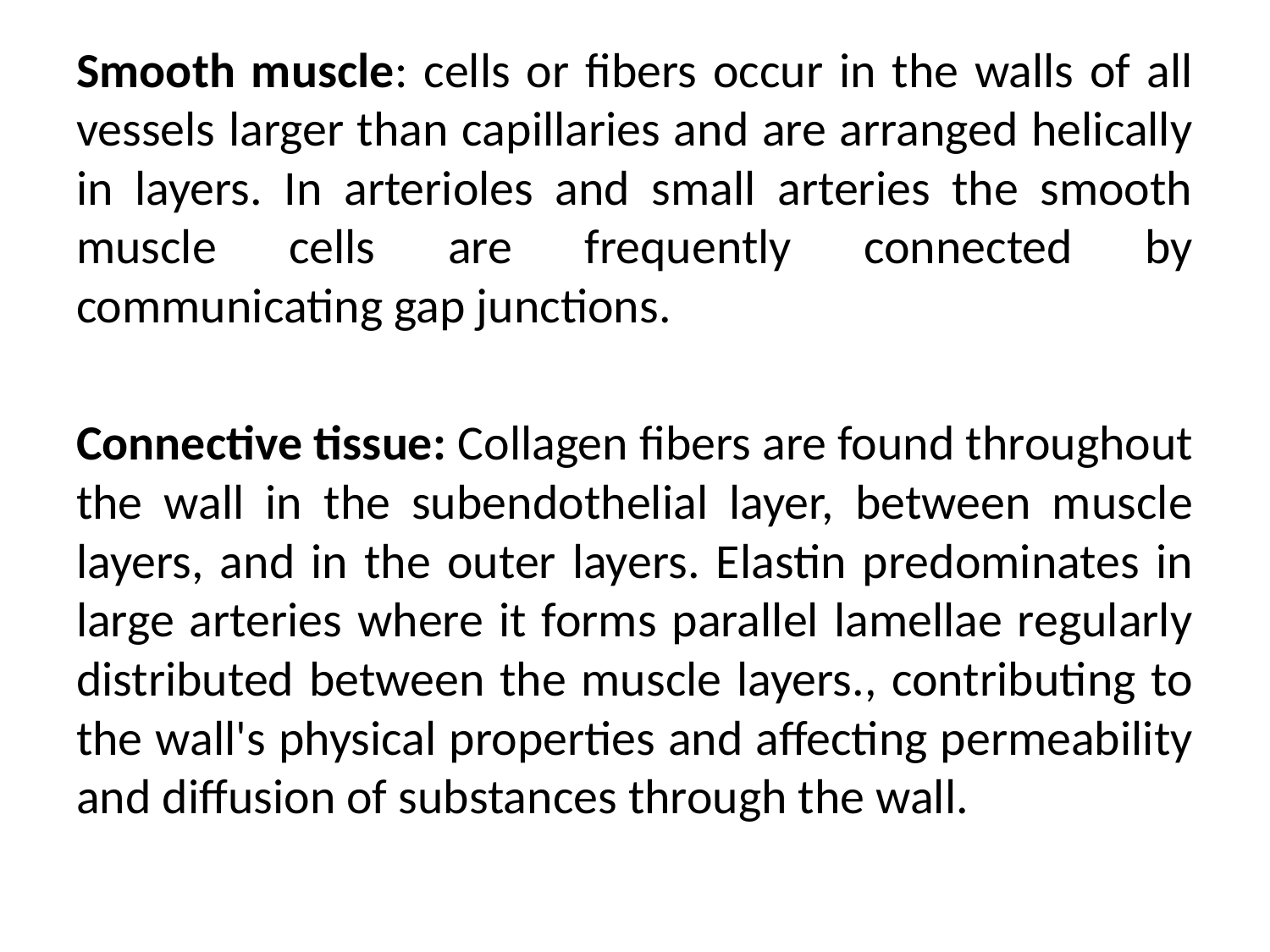

Smooth muscle: cells or fibers occur in the walls of all vessels larger than capillaries and are arranged helically in layers. In arterioles and small arteries the smooth muscle cells are frequently connected by communicating gap junctions.

Connective tissue: Collagen fibers are found throughout the wall in the subendothelial layer, between muscle layers, and in the outer layers. Elastin predominates in large arteries where it forms parallel lamellae regularly distributed between the muscle layers., contributing to the wall's physical properties and affecting permeability and diffusion of substances through the wall.